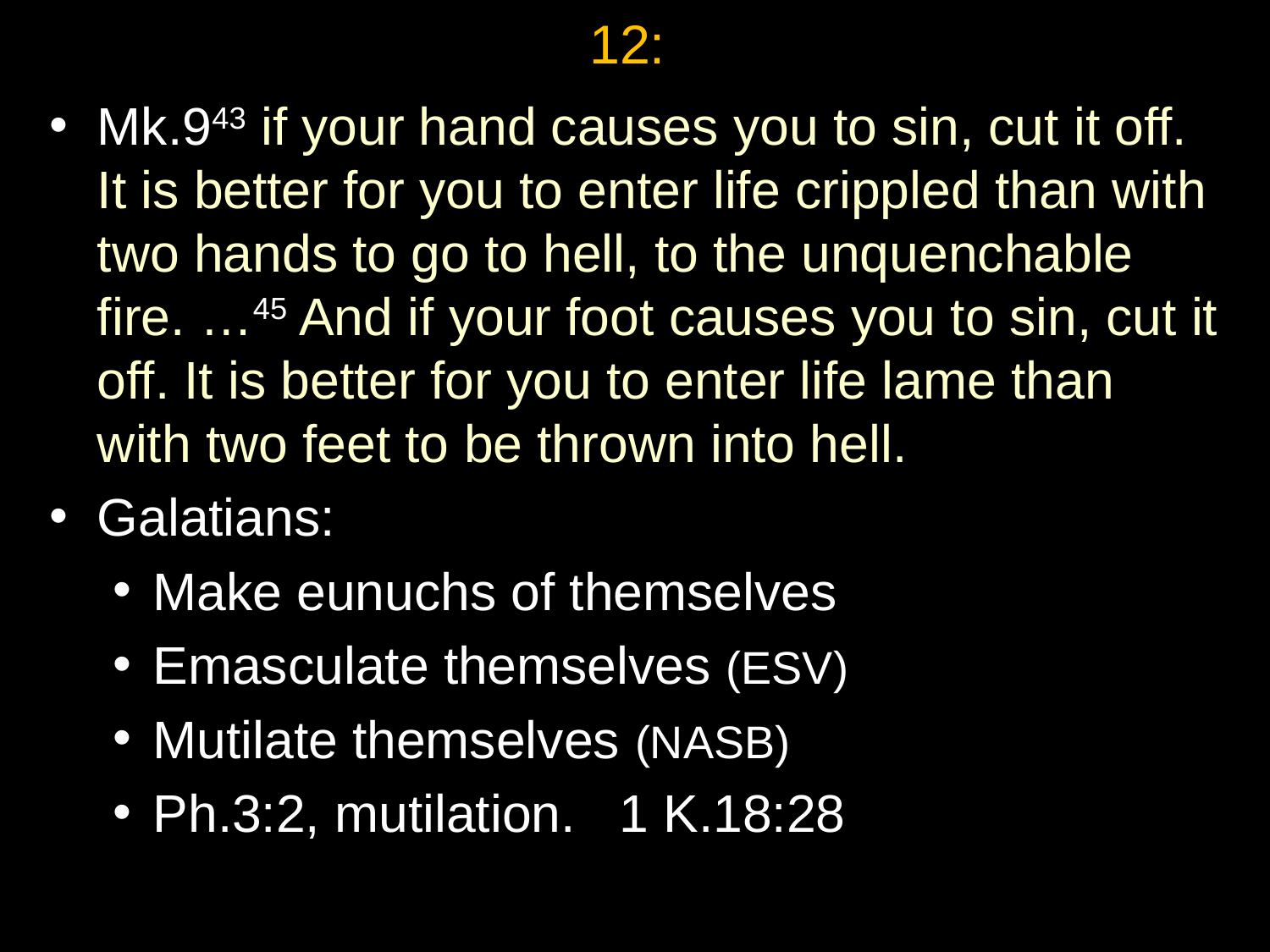

# 12:
Mk.943 if your hand causes you to sin, cut it off.  It is better for you to enter life crippled than with two hands to go to hell, to the unquenchable fire. …45 And if your foot causes you to sin, cut it off. It is better for you to enter life lame than with two feet to be thrown into hell.
Galatians:
Make eunuchs of themselves
Emasculate themselves (ESV)
Mutilate themselves (NASB)
Ph.3:2, mutilation.   1 K.18:28